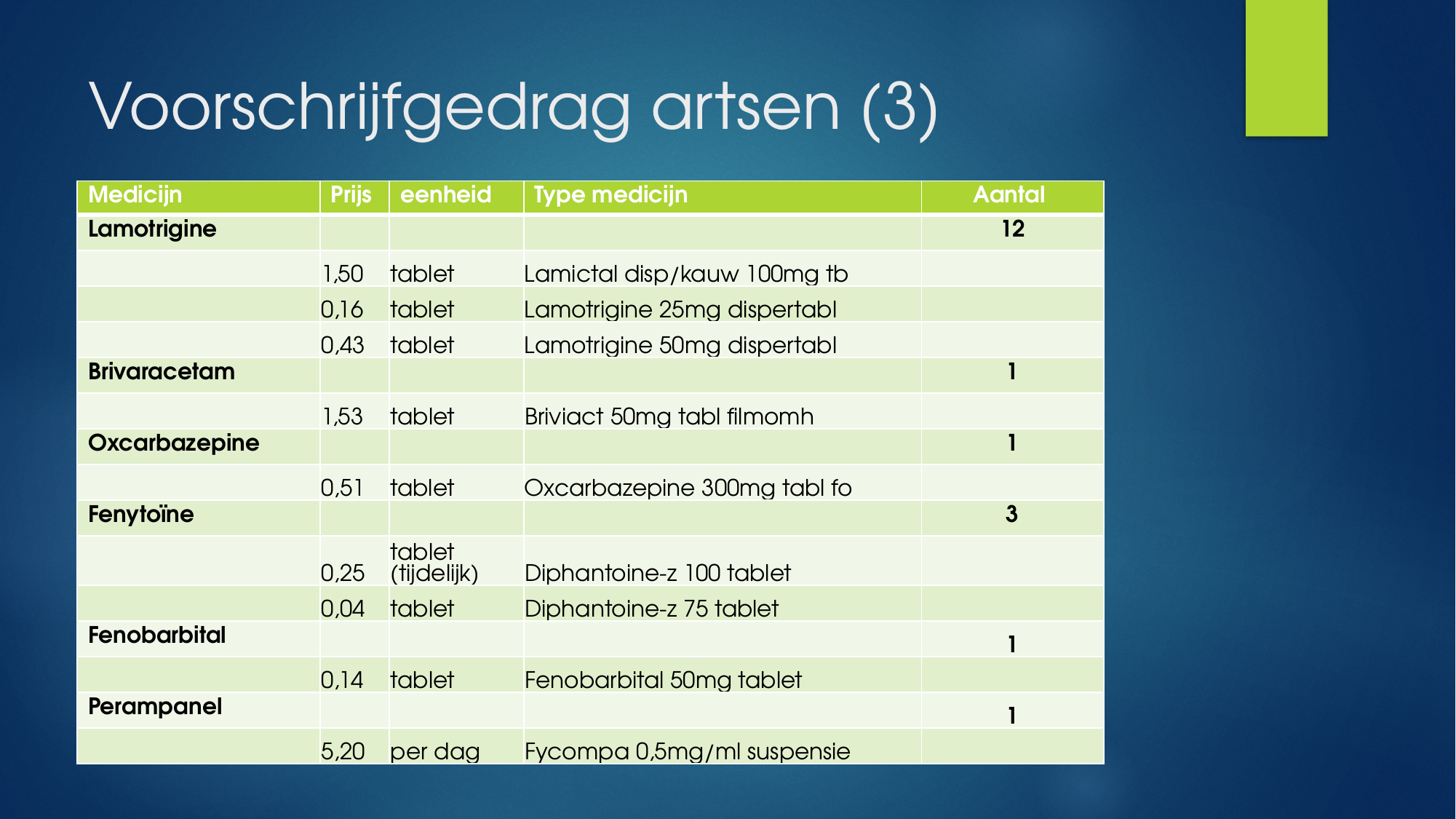

# Voorschrijfgedrag artsen (3)
| Medicijn | Prijs | eenheid | Type medicijn | Aantal |
| --- | --- | --- | --- | --- |
| Lamotrigine |  |  |  | 12 |
|  | 1,50 | tablet | Lamictal disp/kauw 100mg tb |  |
|  | 0,16 | tablet | Lamotrigine 25mg dispertabl |  |
|  | 0,43 | tablet | Lamotrigine 50mg dispertabl |  |
| Brivaracetam |  |  |  | 1 |
|  | 1,53 | tablet | Briviact 50mg tabl filmomh |  |
| Oxcarbazepine |  |  |  | 1 |
|  | 0,51 | tablet | Oxcarbazepine 300mg tabl fo |  |
| Fenytoïne |  |  |  | 3 |
|  | 0,25 | tablet (tijdelijk) | Diphantoine-z 100 tablet |  |
|  | 0,04 | tablet | Diphantoine-z 75 tablet |  |
| Fenobarbital |  |  |  | 1 |
|  | 0,14 | tablet | Fenobarbital 50mg tablet |  |
| Perampanel |  |  |  | 1 |
|  | 5,20 | per dag | Fycompa 0,5mg/ml suspensie |  |